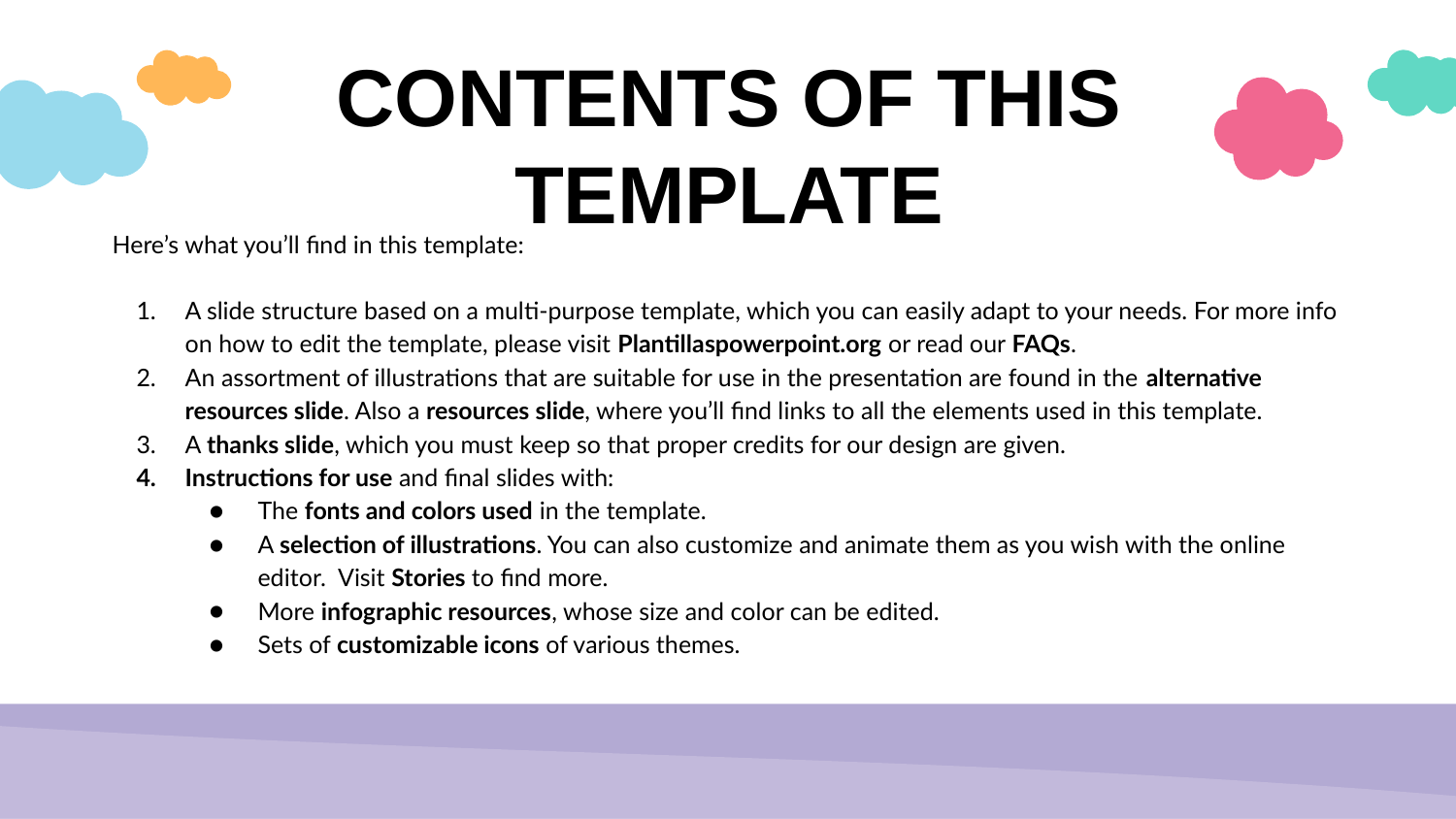

# CONTENTS OF THIS TEMPLATE
Here’s what you’ll find in this template:
A slide structure based on a multi-purpose template, which you can easily adapt to your needs. For more info on how to edit the template, please visit Plantillaspowerpoint.org or read our FAQs.
An assortment of illustrations that are suitable for use in the presentation are found in the alternative resources slide. Also a resources slide, where you’ll find links to all the elements used in this template.
A thanks slide, which you must keep so that proper credits for our design are given.
Instructions for use and final slides with:
The fonts and colors used in the template.
A selection of illustrations. You can also customize and animate them as you wish with the online editor.  Visit Stories to find more.
More infographic resources, whose size and color can be edited.
Sets of customizable icons of various themes.